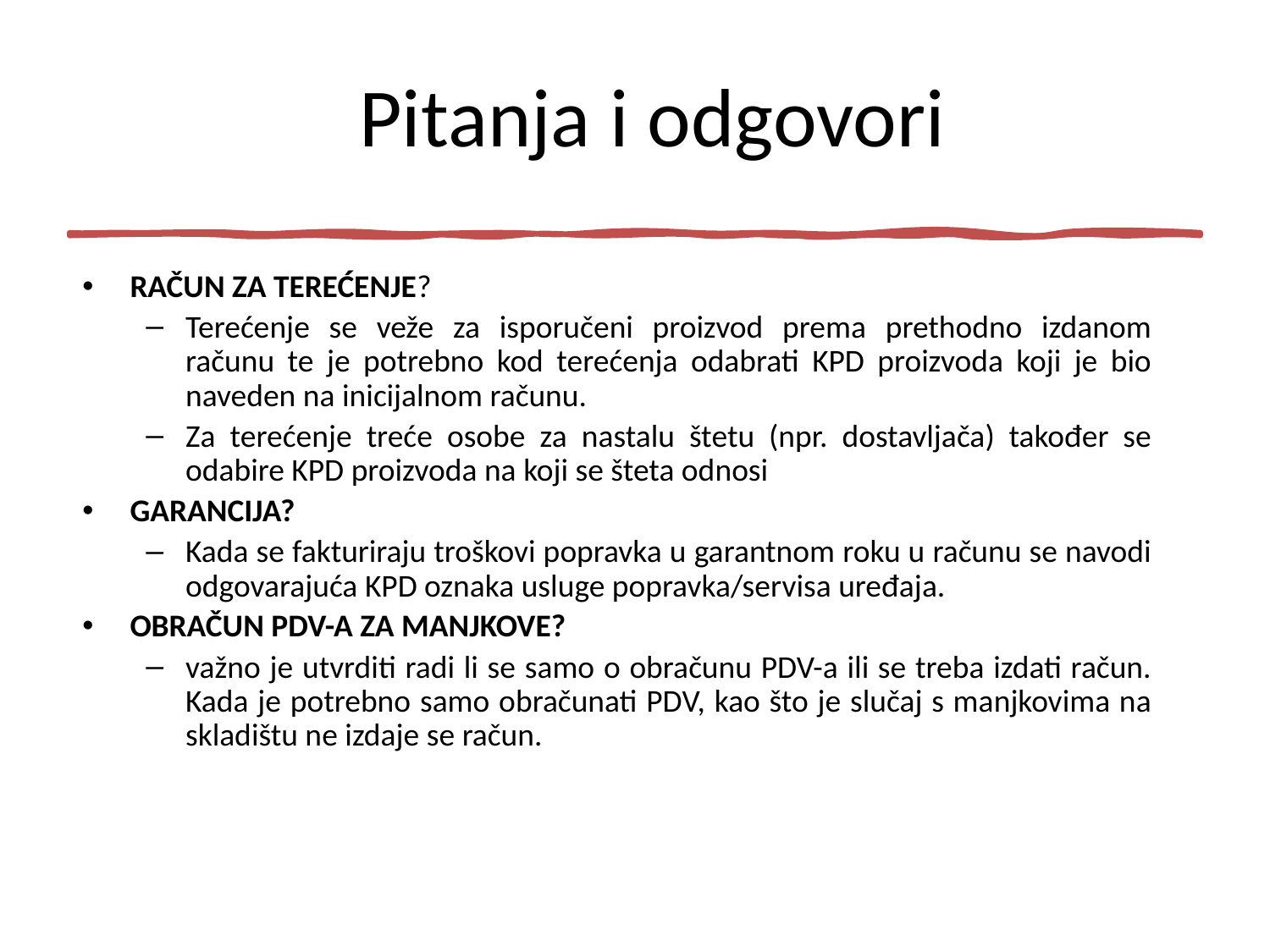

# Pitanja i odgovori

RAČUN ZA TEREĆENJE?
Terećenje se veže za isporučeni proizvod prema prethodno izdanom računu te je potrebno kod terećenja odabrati KPD proizvoda koji je bio naveden na inicijalnom računu.
Za terećenje treće osobe za nastalu štetu (npr. dostavljača) također se odabire KPD proizvoda na koji se šteta odnosi
GARANCIJA?
Kada se fakturiraju troškovi popravka u garantnom roku u računu se navodi odgovarajuća KPD oznaka usluge popravka/servisa uređaja.
OBRAČUN PDV-A ZA MANJKOVE?
važno je utvrditi radi li se samo o obračunu PDV-a ili se treba izdati račun. Kada je potrebno samo obračunati PDV, kao što je slučaj s manjkovima na skladištu ne izdaje se račun.